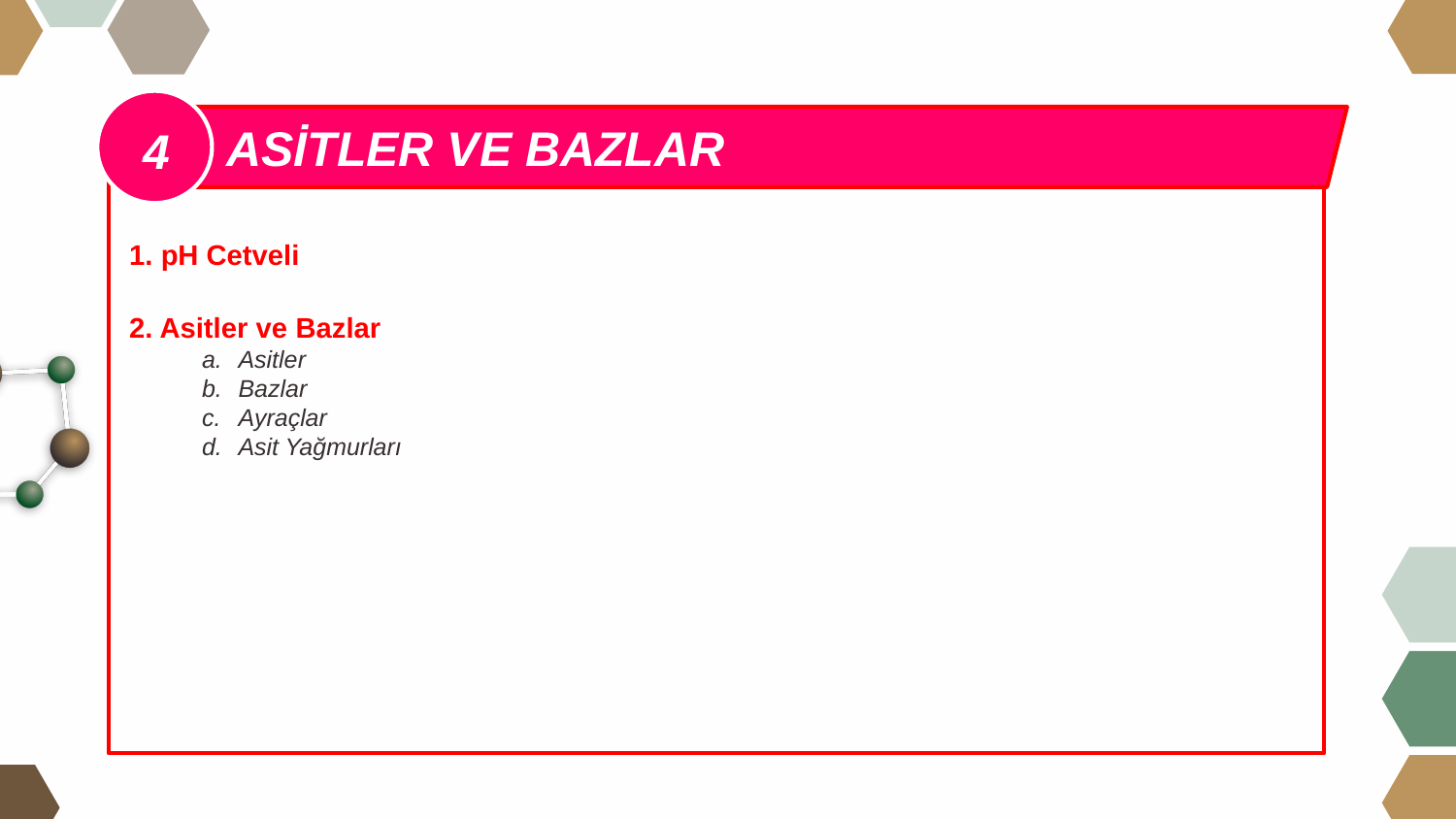

ASİTLER VE BAZLAR
4

1. pH Cetveli

2. Asitler ve Bazlar
Asitler
Bazlar
Ayraçlar
Asit Yağmurları